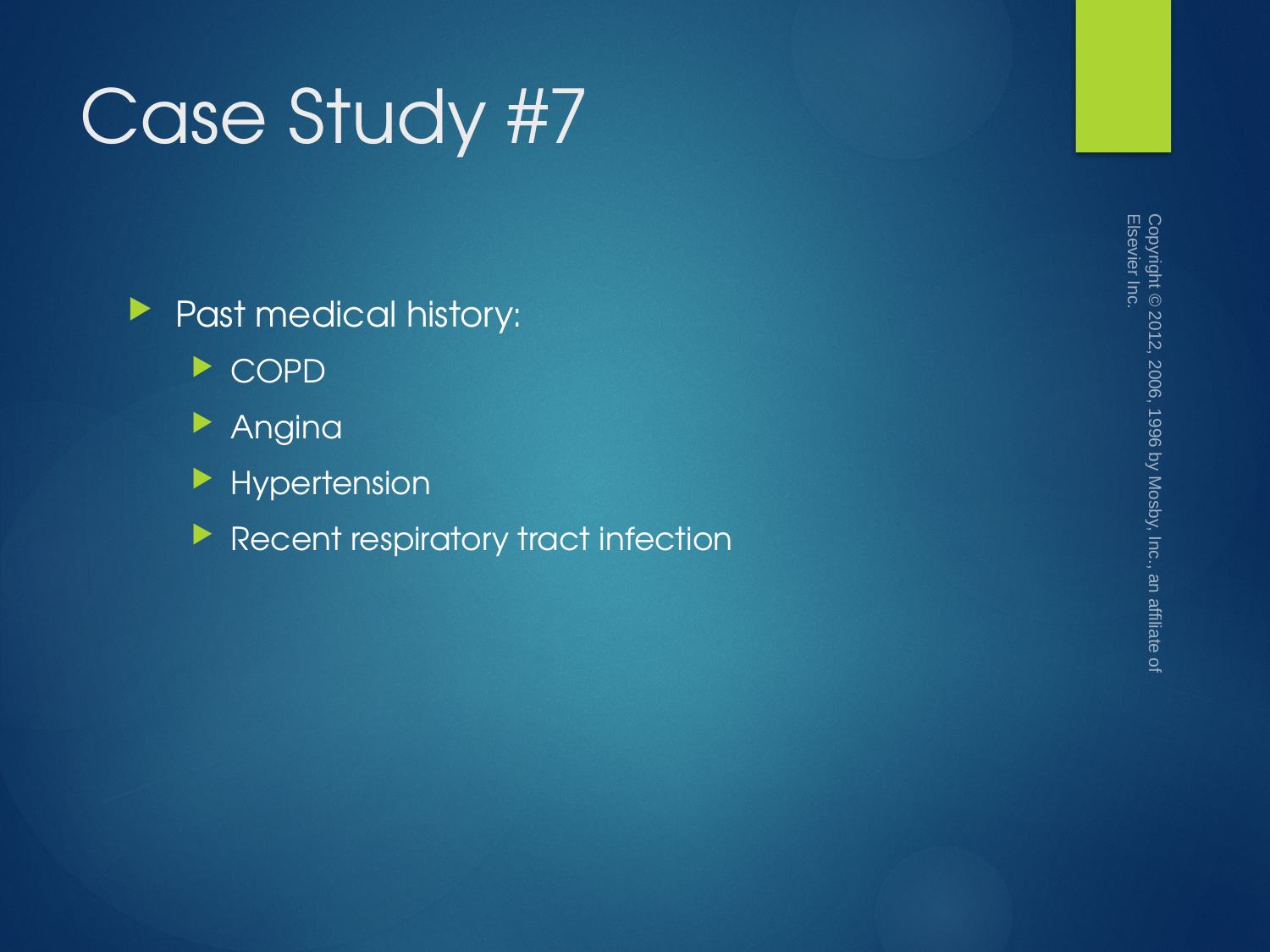

# Case Study #7
Copyright © 2012, 2006, 1996 by Mosby, Inc., an affiliate of Elsevier Inc.
Past medical history:
COPD
Angina
Hypertension
Recent respiratory tract infection